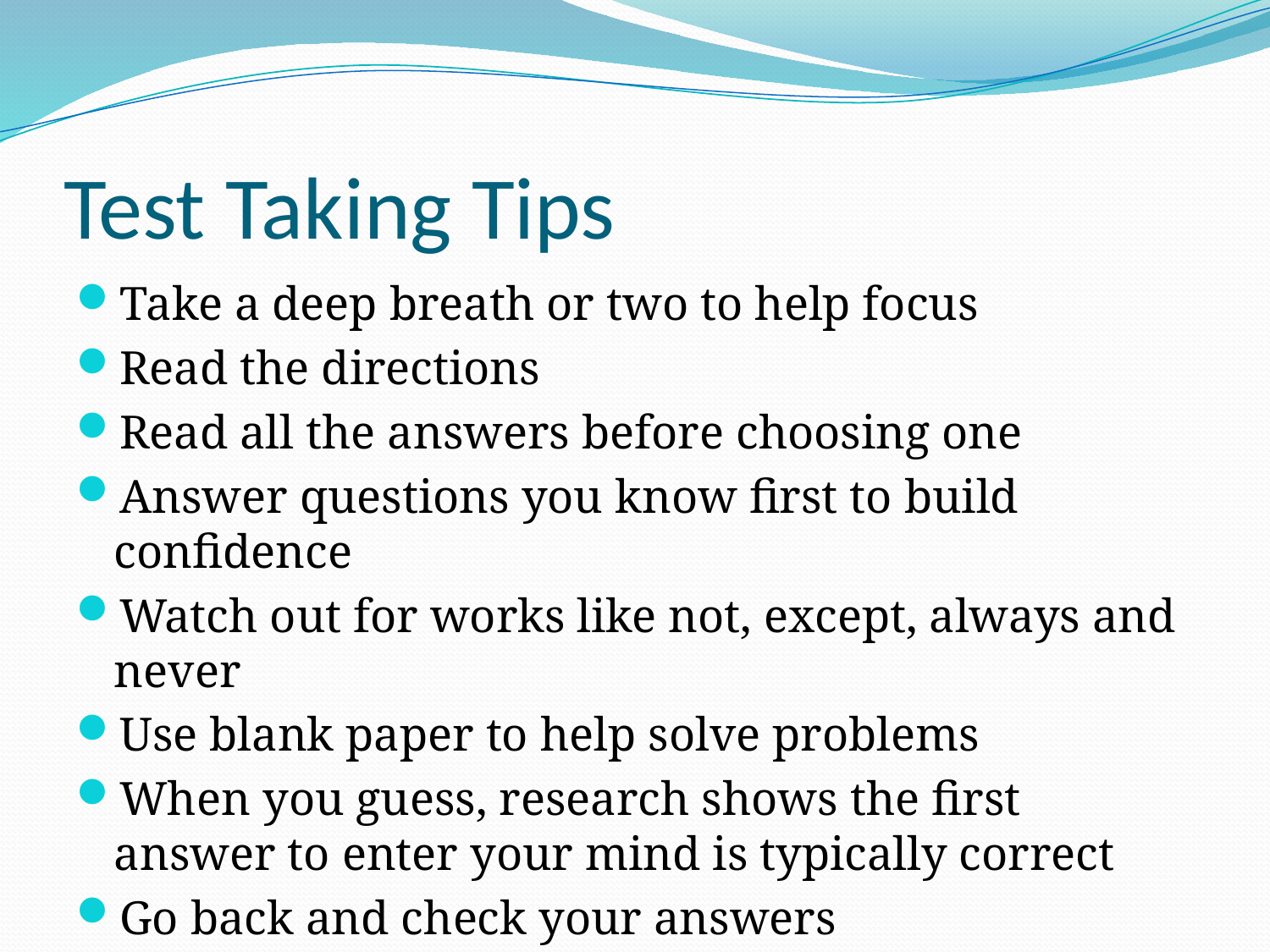

# Test Taking Tips
Take a deep breath or two to help focus
Read the directions
Read all the answers before choosing one
Answer questions you know first to build confidence
Watch out for works like not, except, always and never
Use blank paper to help solve problems
When you guess, research shows the first answer to enter your mind is typically correct
Go back and check your answers